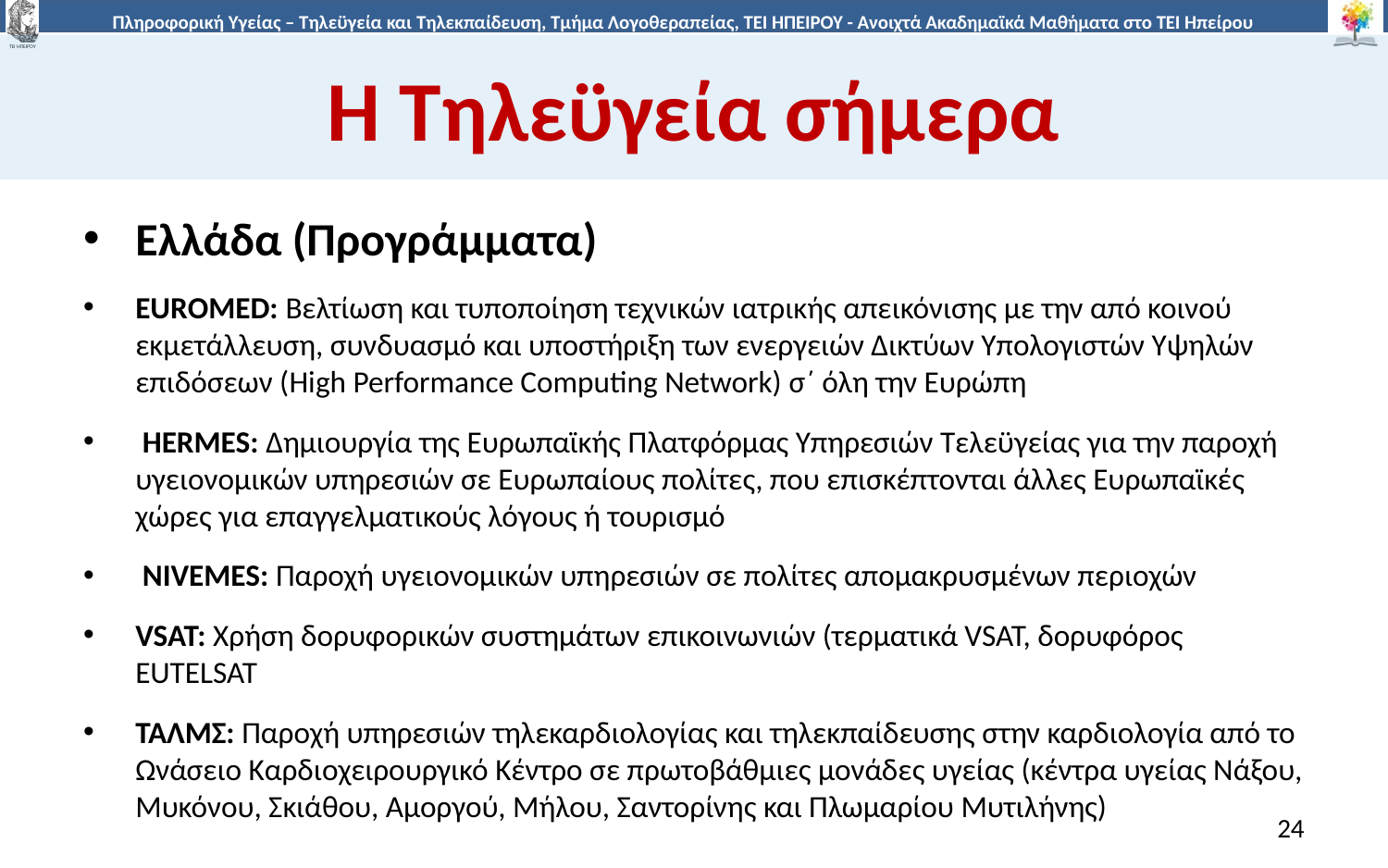

# Η Τηλεϋγεία σήμερα
Ελλάδα (Προγράμματα)
EURΟMED: Βελτίωση και τυποποίηση τεχνικών ιατρικής απεικόνισης με την από κοινού εκμετάλλευση, συνδυασμό και υποστήριξη των ενεργειών Δικτύων Υπολογιστών Υψηλών επιδόσεων (High Performance Computing Network) σ΄ όλη την Ευρώπη
 HERMES: Δημιουργία της Ευρωπαϊκής Πλατφόρμας Υπηρεσιών Τελεϋγείας για την παροχή υγειονομικών υπηρεσιών σε Ευρωπαίους πολίτες, που επισκέπτονται άλλες Ευρωπαϊκές χώρες για επαγγελματικούς λόγους ή τουρισμό
 NIVEMES: Παροχή υγειονομικών υπηρεσιών σε πολίτες απομακρυσμένων περιοχών
VSAT: Χρήση δορυφορικών συστημάτων επικοινωνιών (τερματικά VSAT, δορυφόρος EUTELSAT
ΤΑΛMΣ: Παροχή υπηρεσιών τηλεκαρδιολογίας και τηλεκπαίδευσης στην καρδιολογία από το Ωνάσειο Καρδιοχειρουργικό Κέντρο σε πρωτοβάθμιες μονάδες υγείας (κέντρα υγείας Νάξου, Μυκόνου, Σκιάθου, Αμοργού, Μήλου, Σαντορίνης και Πλωμαρίου Μυτιλήνης)
24